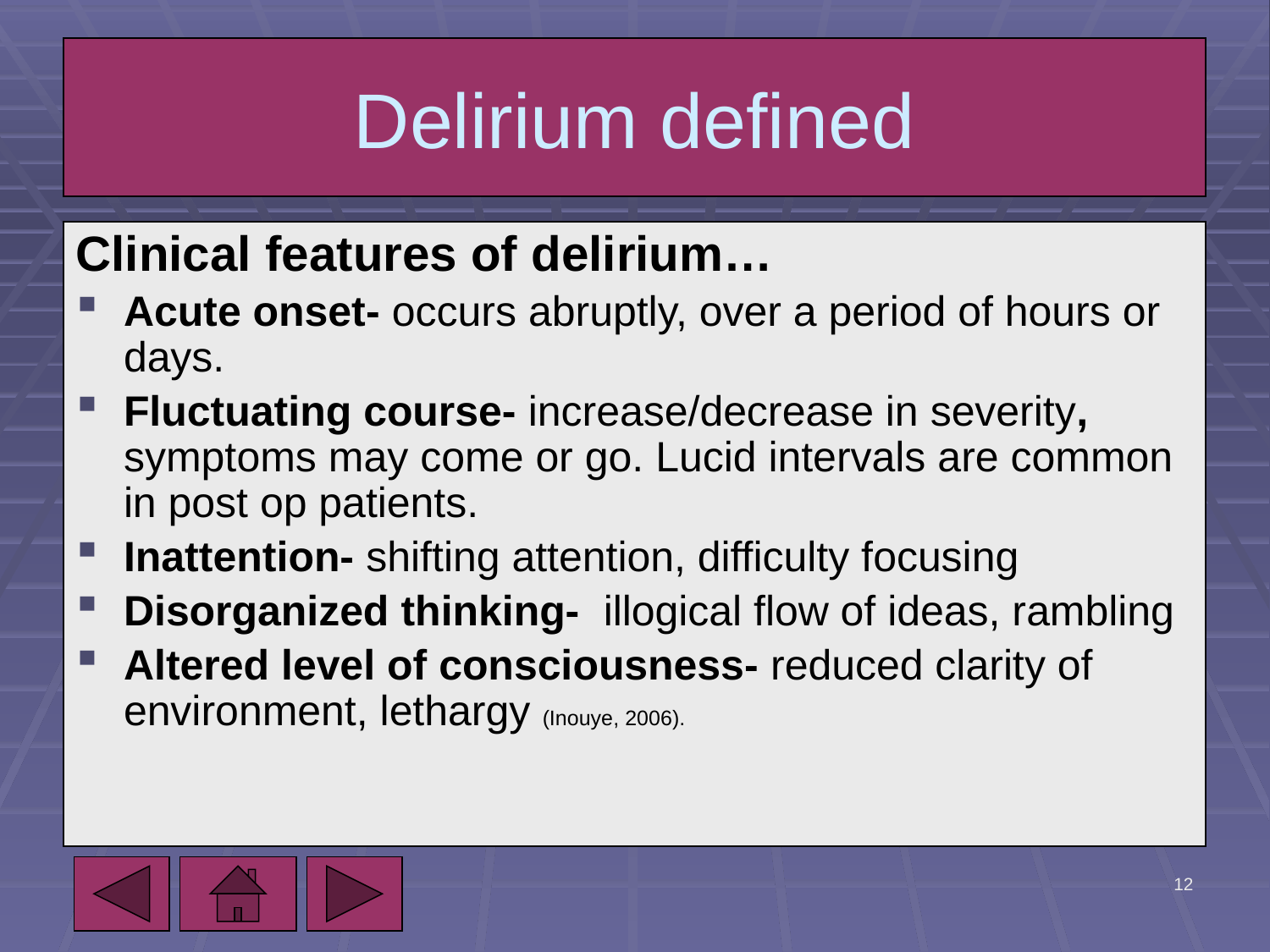

# Delirium defined
Clinical features of delirium…
Acute onset- occurs abruptly, over a period of hours or days.
Fluctuating course- increase/decrease in severity, symptoms may come or go. Lucid intervals are common in post op patients.
Inattention- shifting attention, difficulty focusing
Disorganized thinking-  illogical flow of ideas, rambling
Altered level of consciousness- reduced clarity of environment, lethargy (Inouye, 2006).

5/7/2010
12